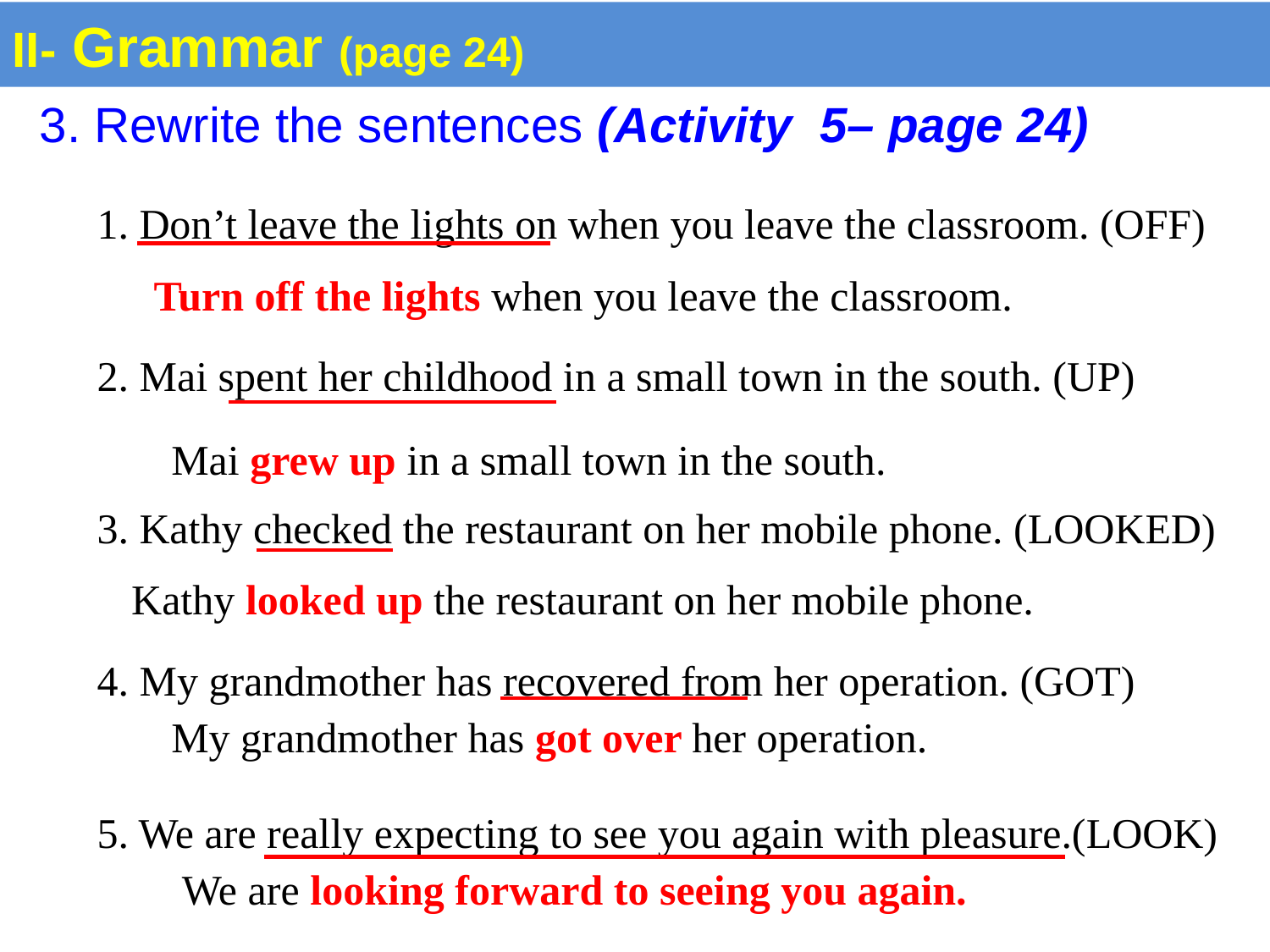

II- Grammar (page 24)
3. Rewrite the sentences (Activity  5– page 24)

1. Don’t leave the lights on when you leave the classroom. (OFF)

2. Mai spent her childhood in a small town in the south. (UP)

3. Kathy checked the restaurant on her mobile phone. (LOOKED)

4. My grandmother has recovered from her operation. (GOT)

5. We are really expecting to see you again with pleasure.(LOOK)
Turn off the lights when you leave the classroom.
Mai grew up in a small town in the south.
Kathy looked up the restaurant on her mobile phone.
My grandmother has got over her operation.
We are looking forward to seeing you again.